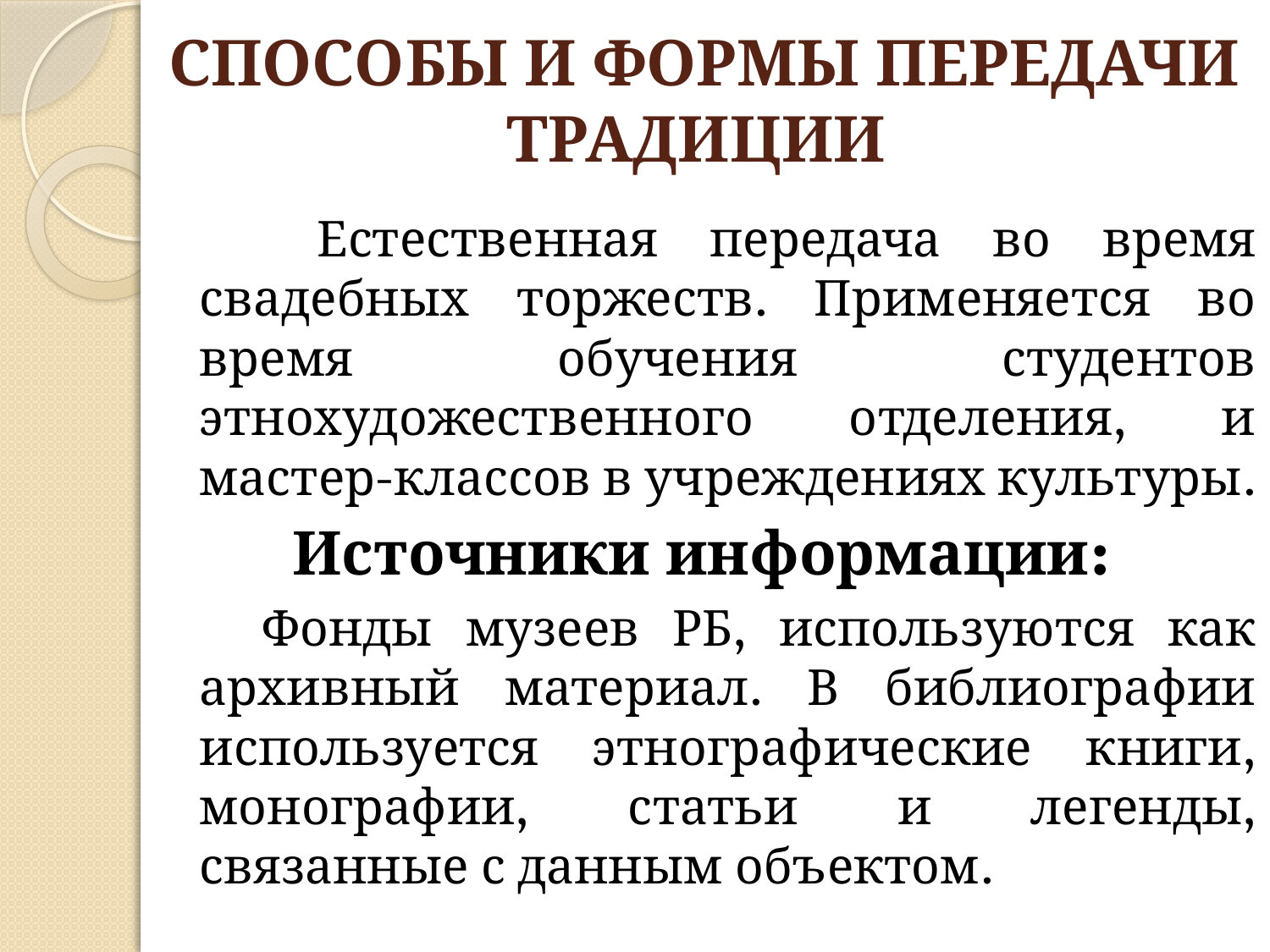

# СПОСОБЫ И ФОРМЫ ПЕРЕДАЧИ ТРАДИЦИИ
   Естественная передача во время свадебных торжеств. Применяется во время обучения студентов этнохудожественного отделения, и мастер-классов в учреждениях культуры.
Источники информации:
   Фонды музеев РБ, используются как архивный материал. В библиографии используется этнографические книги, монографии, статьи и легенды, связанные с данным объектом.